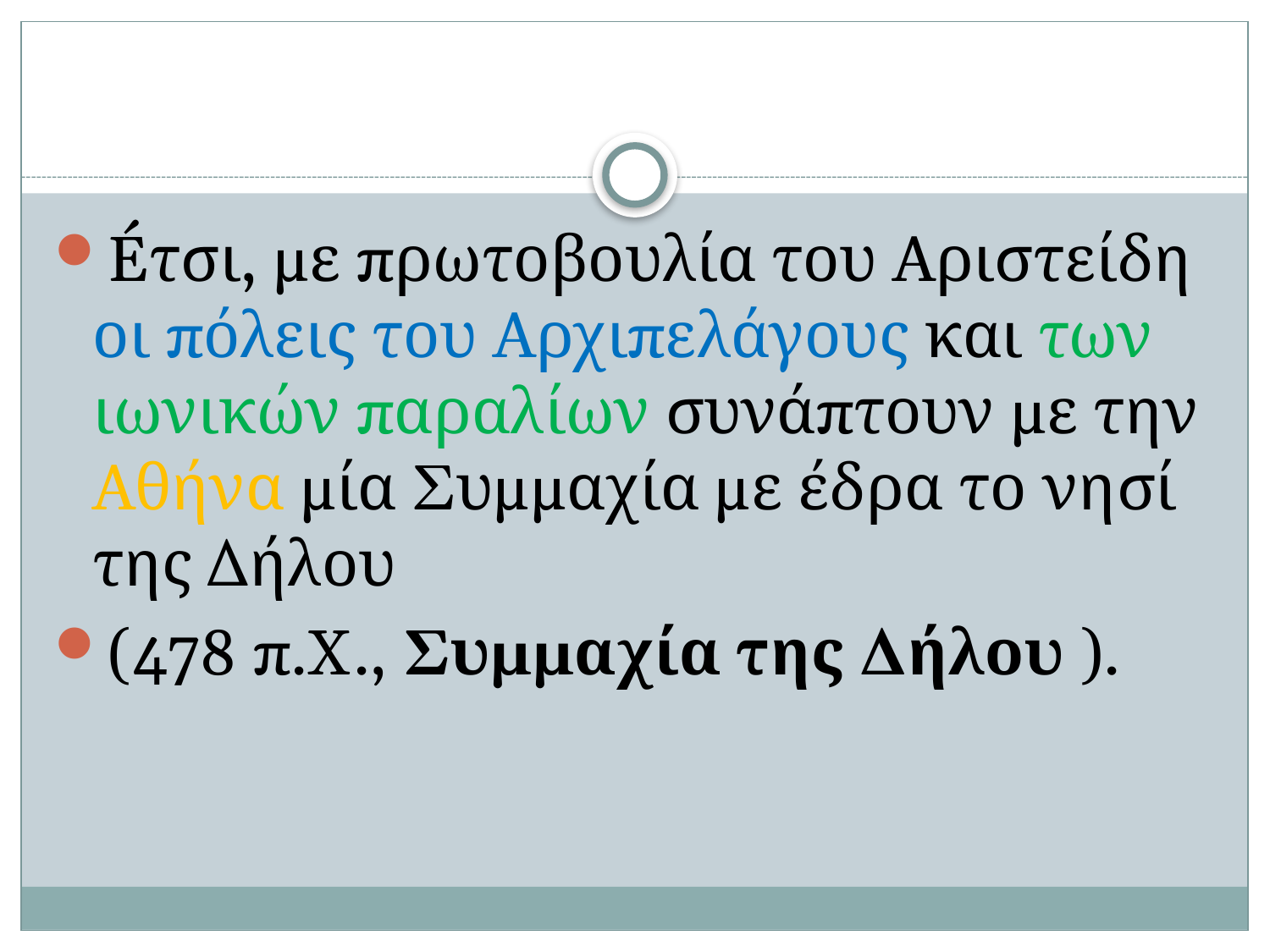

#
Έτσι, με πρωτοβουλία του Αριστείδη οι πόλεις του Αρχιπελάγους και των ιωνικών παραλίων συνάπτουν με την Αθήνα μία Συμμαχία με έδρα το νησί της Δήλου
(478 π.Χ., Συμμαχία της Δήλου ).